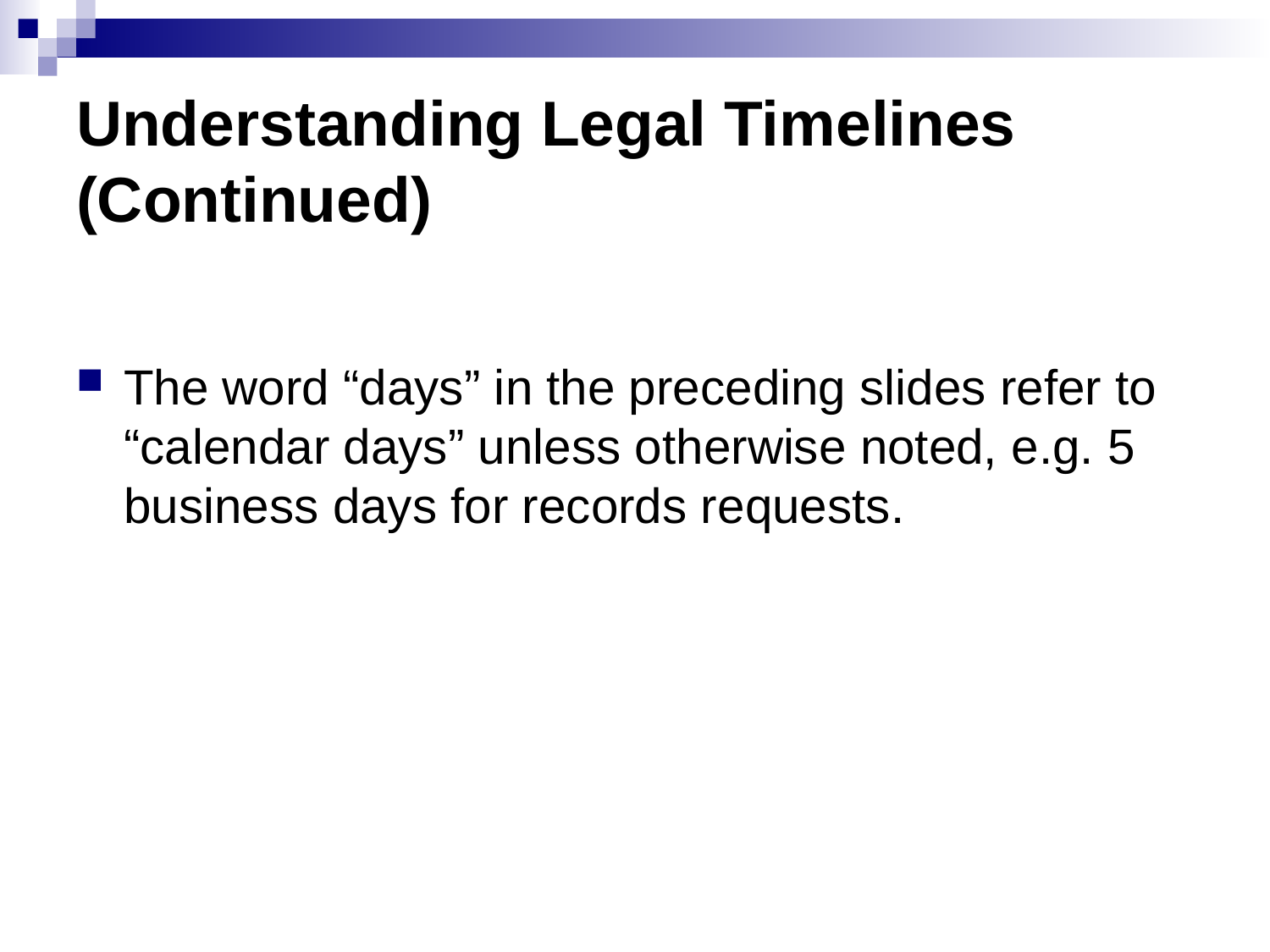

# Understanding Legal Timelines (Continued)
The word “days” in the preceding slides refer to “calendar days” unless otherwise noted, e.g. 5 business days for records requests.